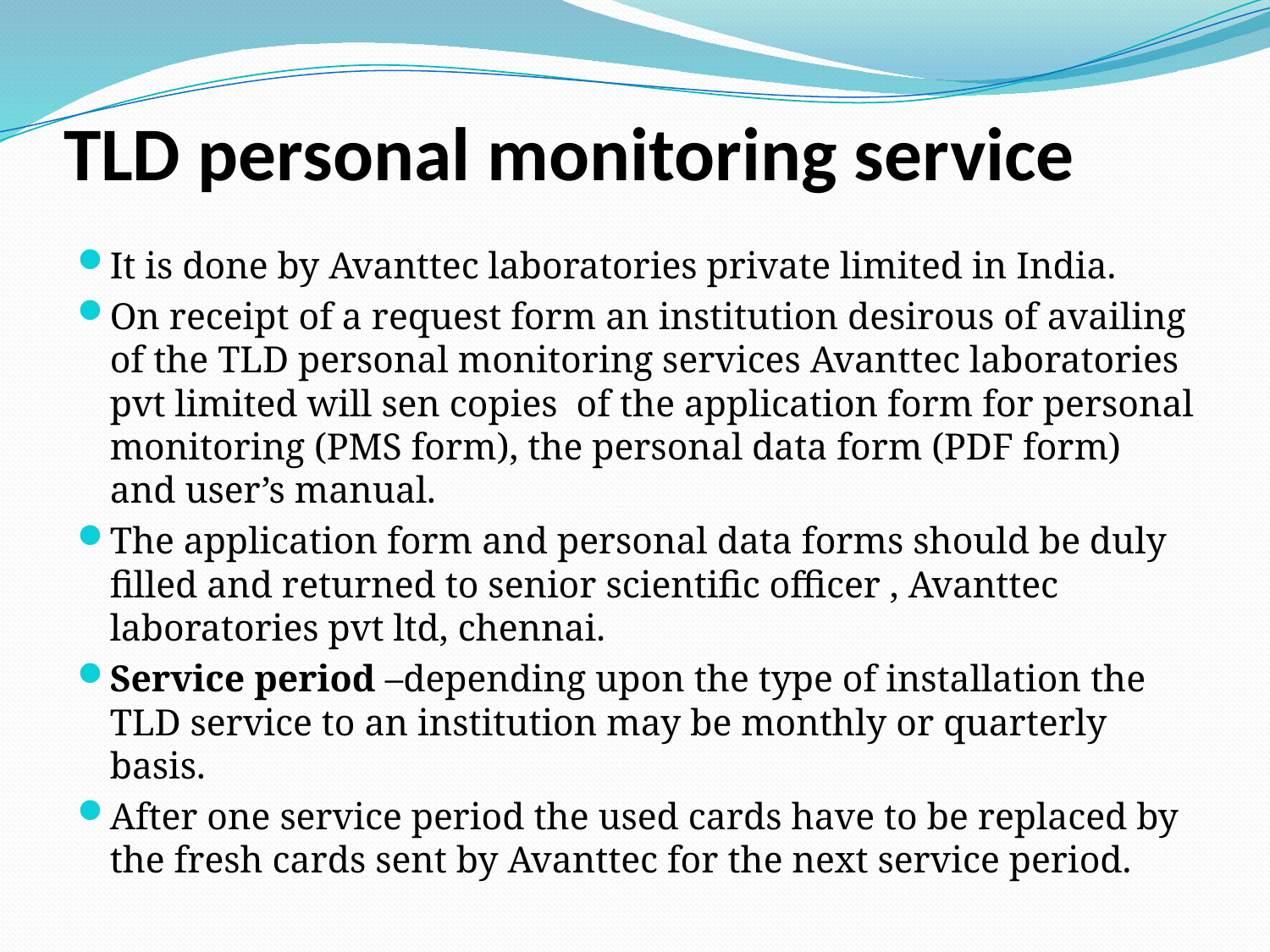

# TLD personal monitoring service
It is done by Avanttec laboratories private limited in India.
On receipt of a request form an institution desirous of availing of the TLD personal monitoring services Avanttec laboratories pvt limited will sen copies  of the application form for personal monitoring (PMS form), the personal data form (PDF form) and user’s manual.
The application form and personal data forms should be duly filled and returned to senior scientific officer , Avanttec laboratories pvt ltd, chennai.
Service period –depending upon the type of installation the TLD service to an institution may be monthly or quarterly basis.
After one service period the used cards have to be replaced by the fresh cards sent by Avanttec for the next service period.